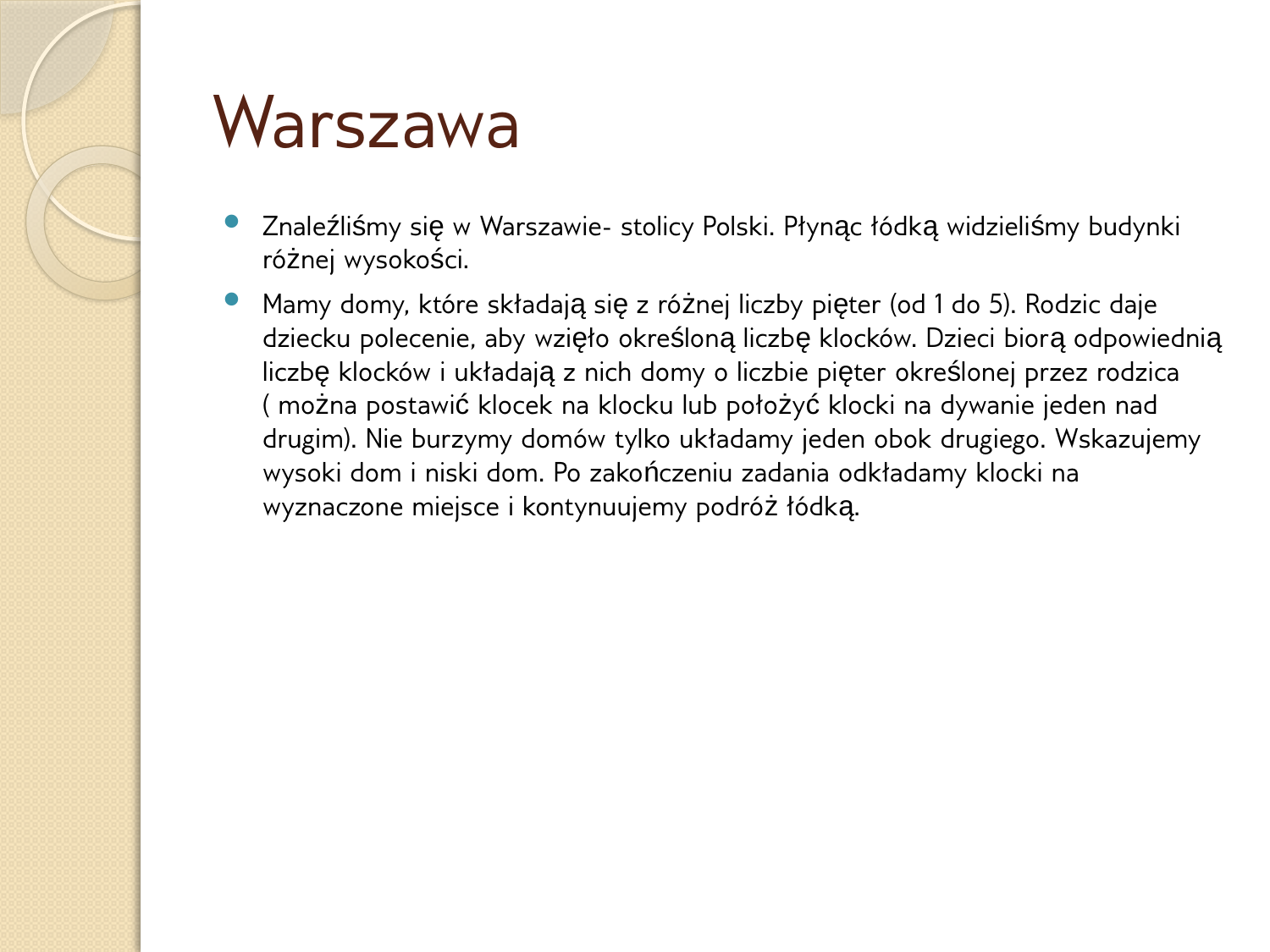

# Warszawa
Znaleźliśmy się w Warszawie- stolicy Polski. Płynąc łódką widzieliśmy budynki różnej wysokości.
Mamy domy, które składają się z różnej liczby pięter (od 1 do 5). Rodzic daje dziecku polecenie, aby wzięło określoną liczbę klocków. Dzieci biorą odpowiednią liczbę klocków i układają z nich domy o liczbie pięter określonej przez rodzica ( można postawić klocek na klocku lub położyć klocki na dywanie jeden nad drugim). Nie burzymy domów tylko układamy jeden obok drugiego. Wskazujemy wysoki dom i niski dom. Po zakończeniu zadania odkładamy klocki na wyznaczone miejsce i kontynuujemy podróż łódką.